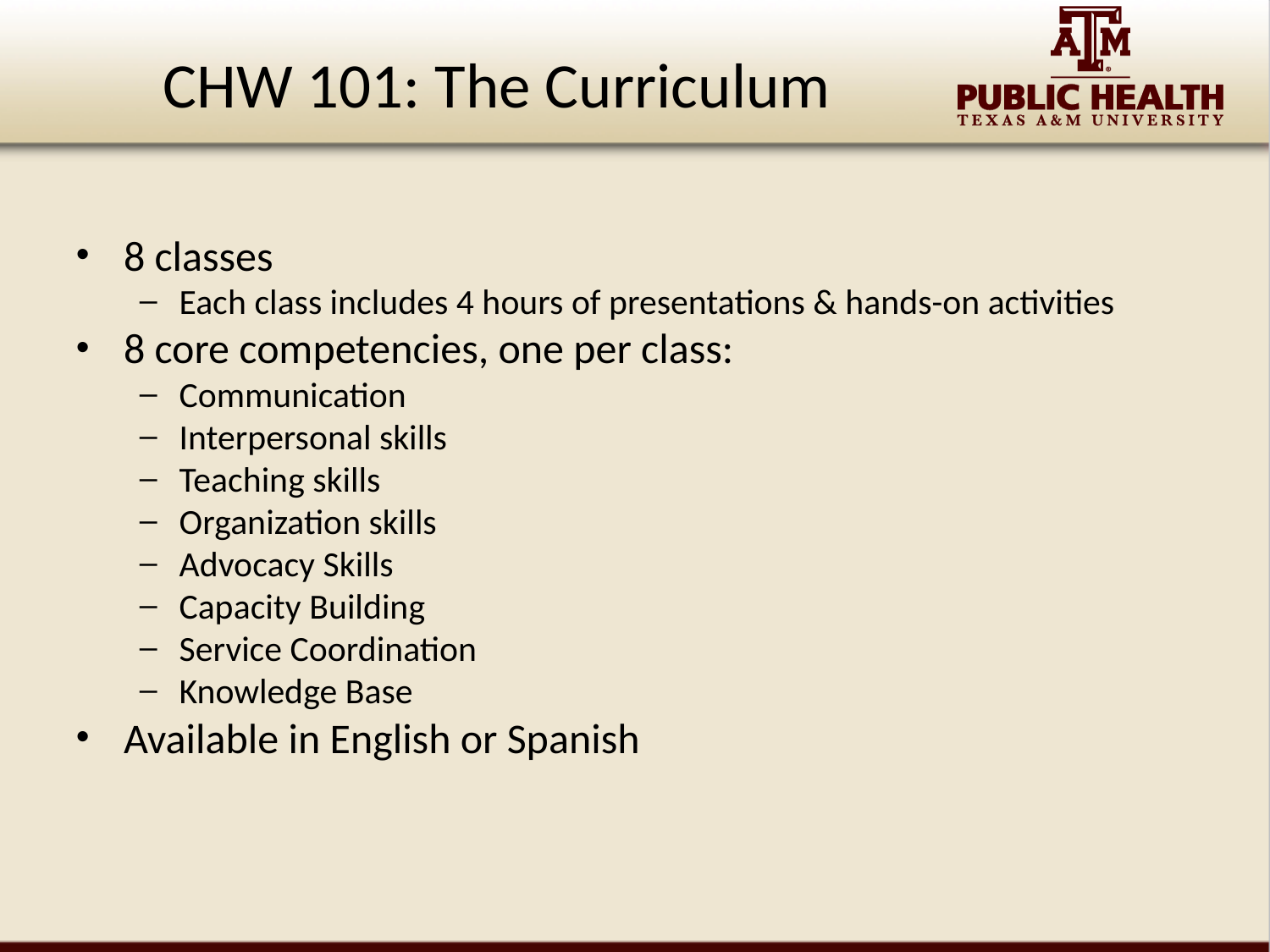

# CHW 101: The Curriculum
8 classes
Each class includes 4 hours of presentations & hands-on activities
8 core competencies, one per class:
Communication
Interpersonal skills
Teaching skills
Organization skills
Advocacy Skills
Capacity Building
Service Coordination
Knowledge Base
Available in English or Spanish